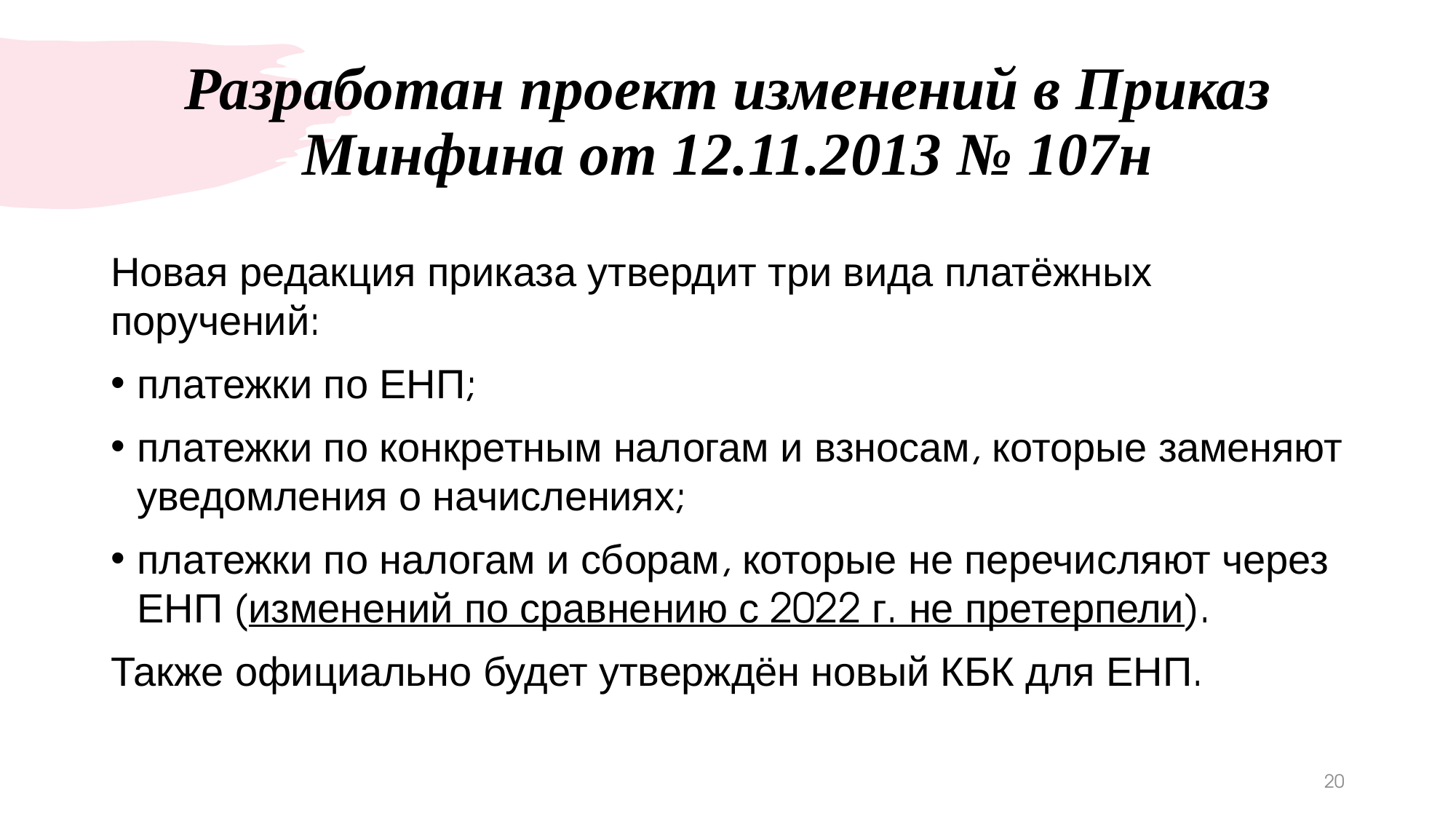

# Разработан проект изменений в Приказ Минфина от 12.11.2013 № 107н
Новая редакция приказа утвердит три вида платёжных поручений:
платежки по ЕНП;
платежки по конкретным налогам и взносам, которые заменяют уведомления о начислениях;
платежки по налогам и сборам, которые не перечисляют через ЕНП (изменений по сравнению с 2022 г. не претерпели).
Также официально будет утверждён новый КБК для ЕНП.

20